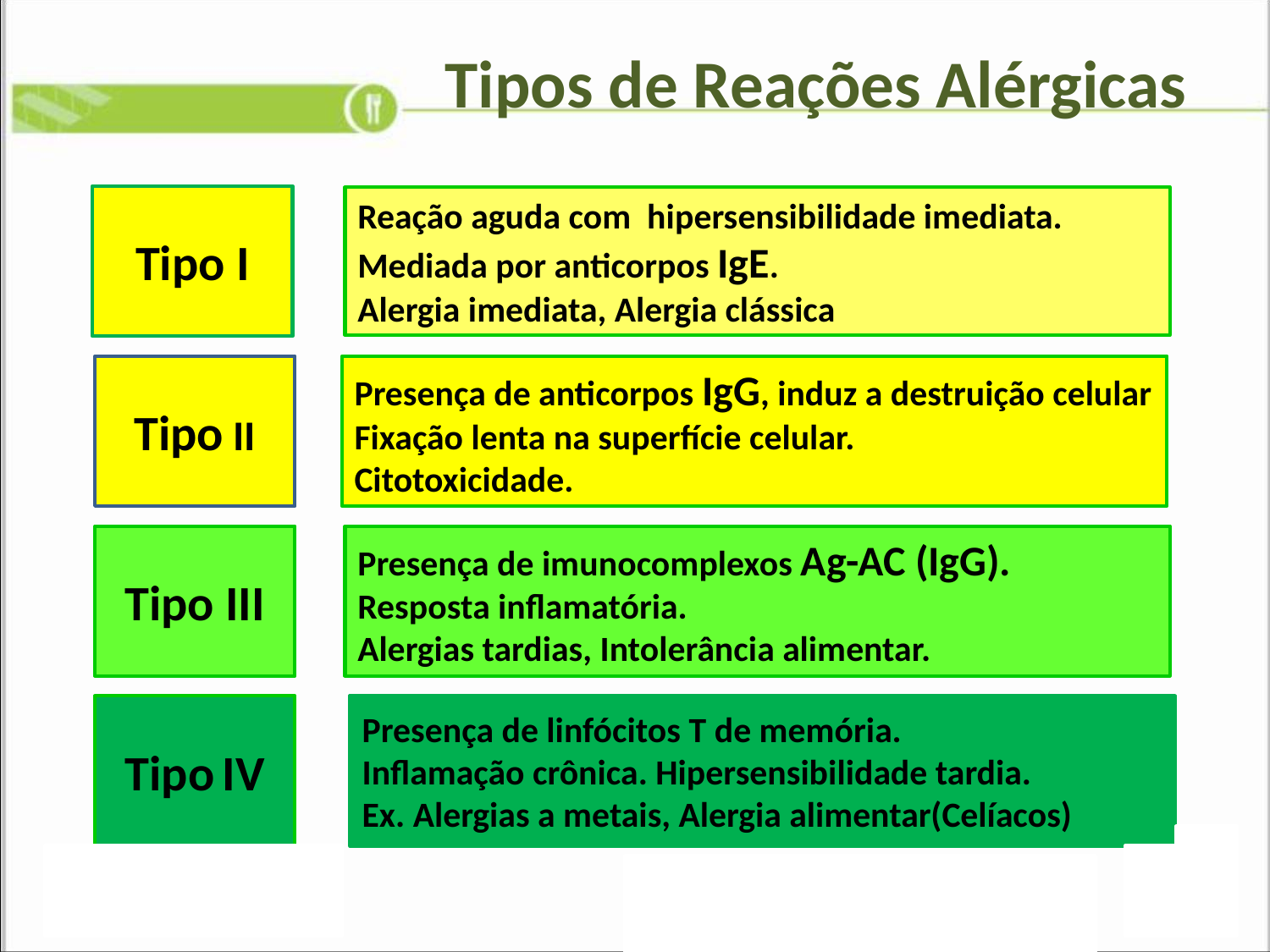

# Tipos de Reações Alérgicas

Tipo I
Reação aguda com  hipersensibilidade imediata.
Mediada por anticorpos IgE.
Alergia imediata, Alergia clássica
Tipo II
Presença de anticorpos IgG, induz a destruição celular
Fixação lenta na superfície celular.
Citotoxicidade.
Tipo III
Presença de imunocomplexos Ag-AC (IgG).
Resposta inflamatória.
Alergias tardias, Intolerância alimentar.
Tipo IV
Presença de linfócitos T de memória.
Inflamação crônica. Hipersensibilidade tardia.
Ex. Alergias a metais, Alergia alimentar(Celíacos)